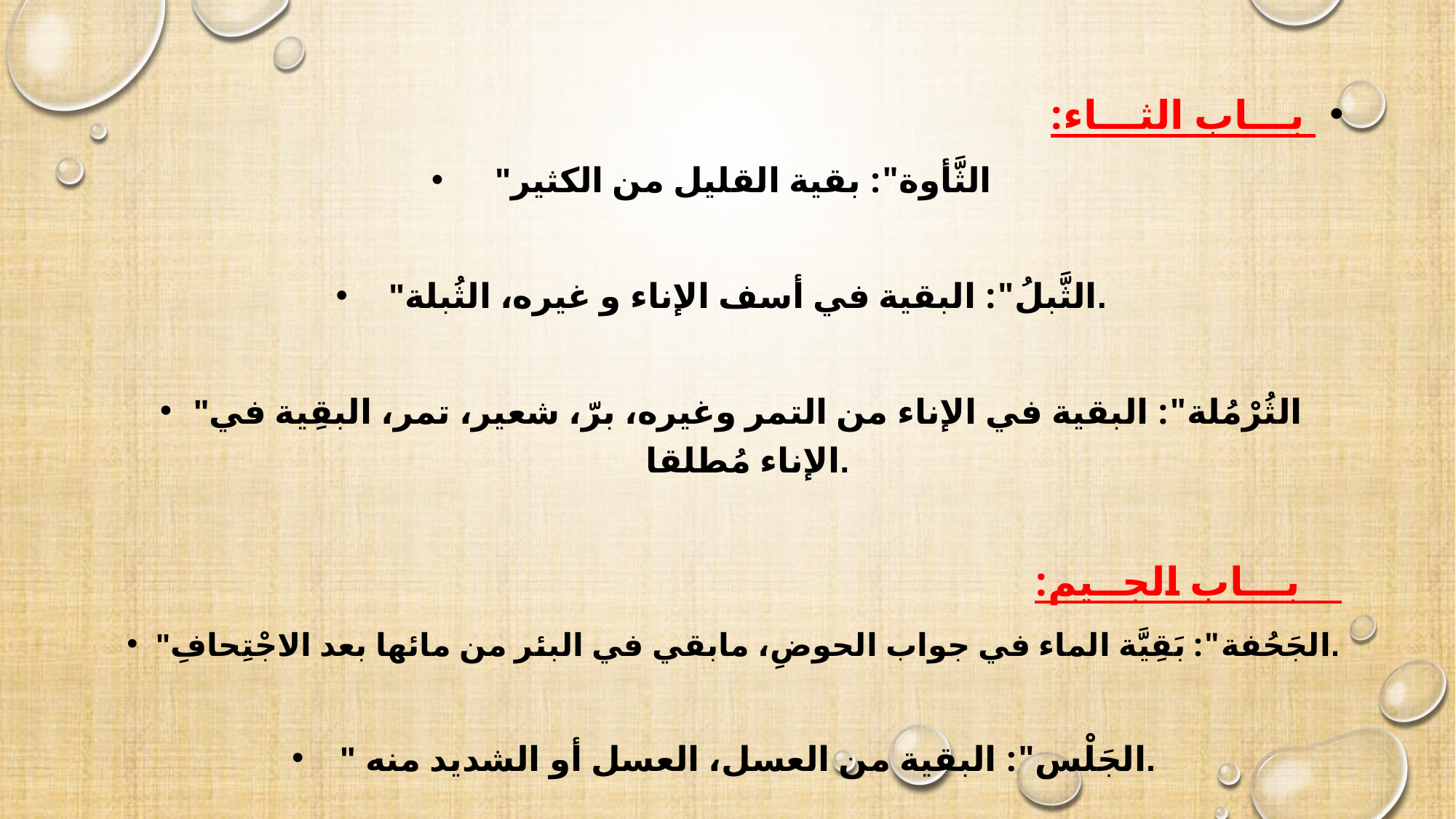

بـــاب الثـــاء:
"الثَّأوة": بقية القليل من الكثير

"الثَّبلُ": البقية في أسف الإناء و غيره، الثُبلة.

"الثُرْمُلة": البقية في الإناء من التمر وغيره، برّ، شعير، تمر، البقِية في الإناء مُطلقا.

    بـــاب الجــيم:
"الجَحُفة": بَقِيَّة الماء في جواب الحوضِ، مابقي في البئر من مائها بعد الاجْتِحافِ.

" الجَلْس": البقية من العسل، العسل أو الشديد منه.